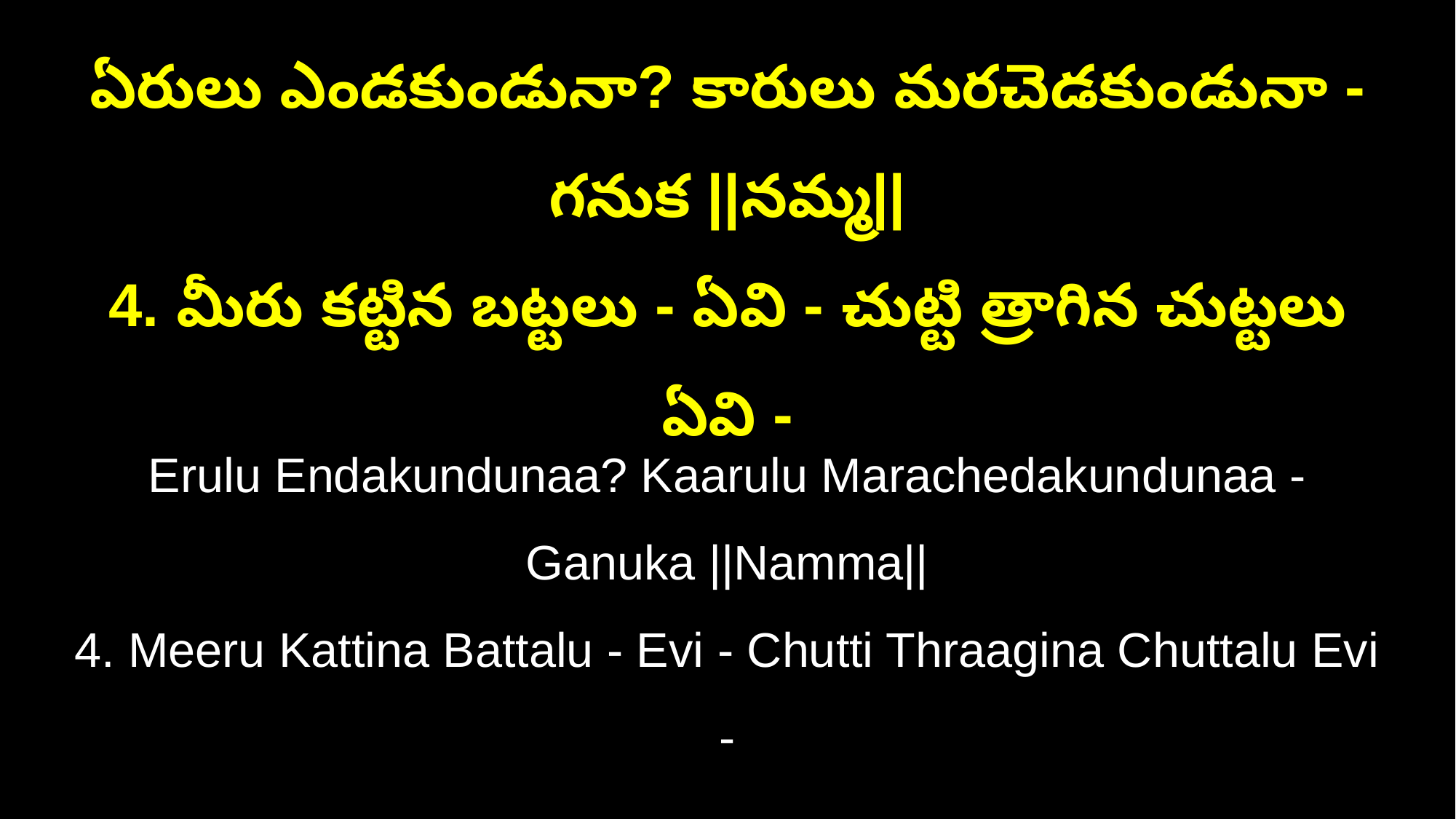

ఏరులు ఎండకుండునా? కారులు మరచెడకుండునా - గనుక ||నమ్మ||
4. మీరు కట్టిన బట్టలు - ఏవి - చుట్టి త్రాగిన చుట్టలు ఏవి -
Erulu Endakundunaa? Kaarulu Marachedakundunaa - Ganuka ||Namma||
4. Meeru Kattina Battalu - Evi - Chutti Thraagina Chuttalu Evi -